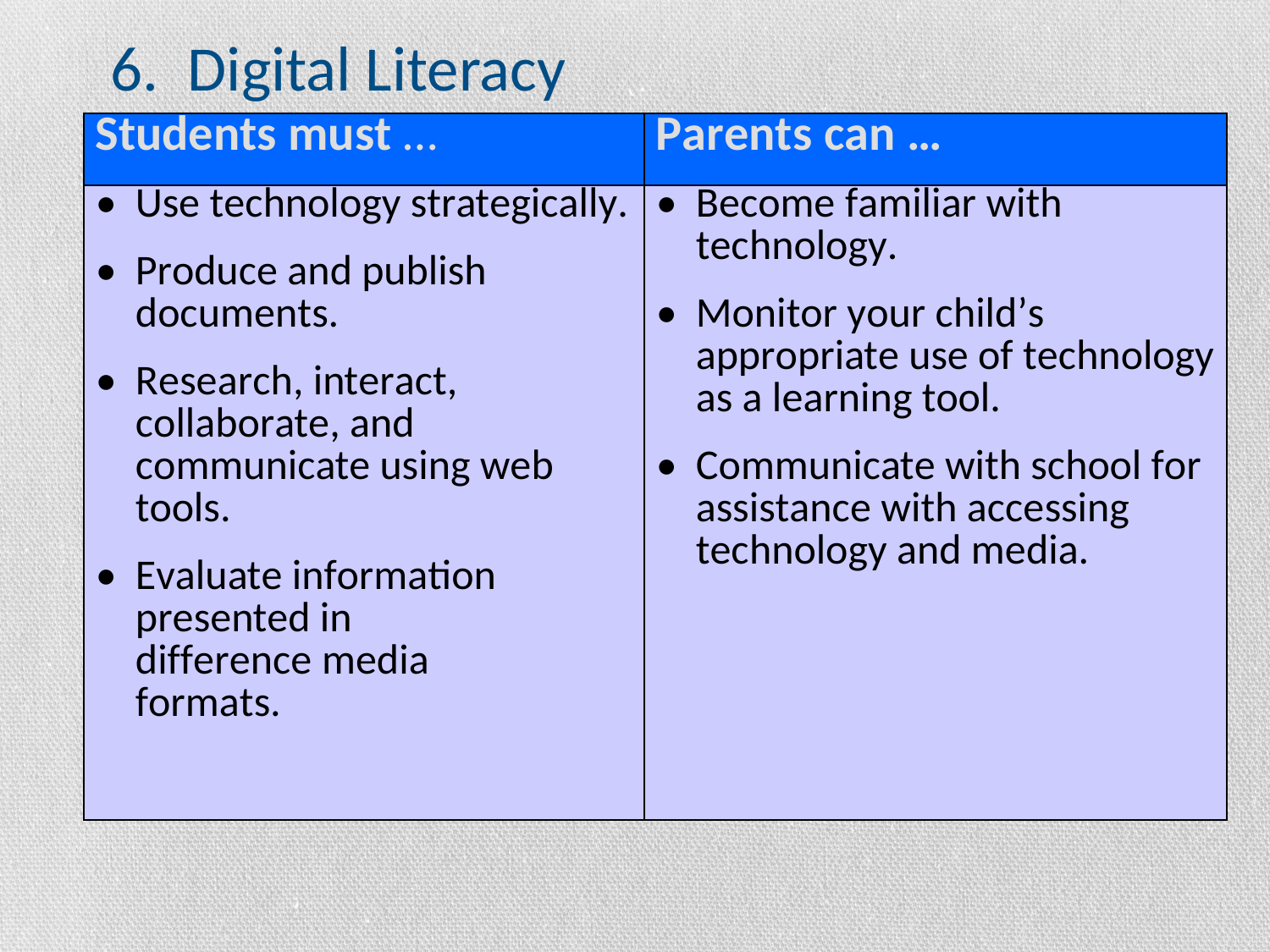

6.  Digital Literacy
# 6. Digital Literacy
| Students must … | Parents can … |
| --- | --- |
| Use technology strategically. Produce and publish documents. Research, interact, collaborate, and communicate using web tools. Evaluate information presented in difference media formats. | Become familiar with technology. Monitor your child’s appropriate use of technology as a learning tool. Communicate with school for assistance with accessing technology and media. |